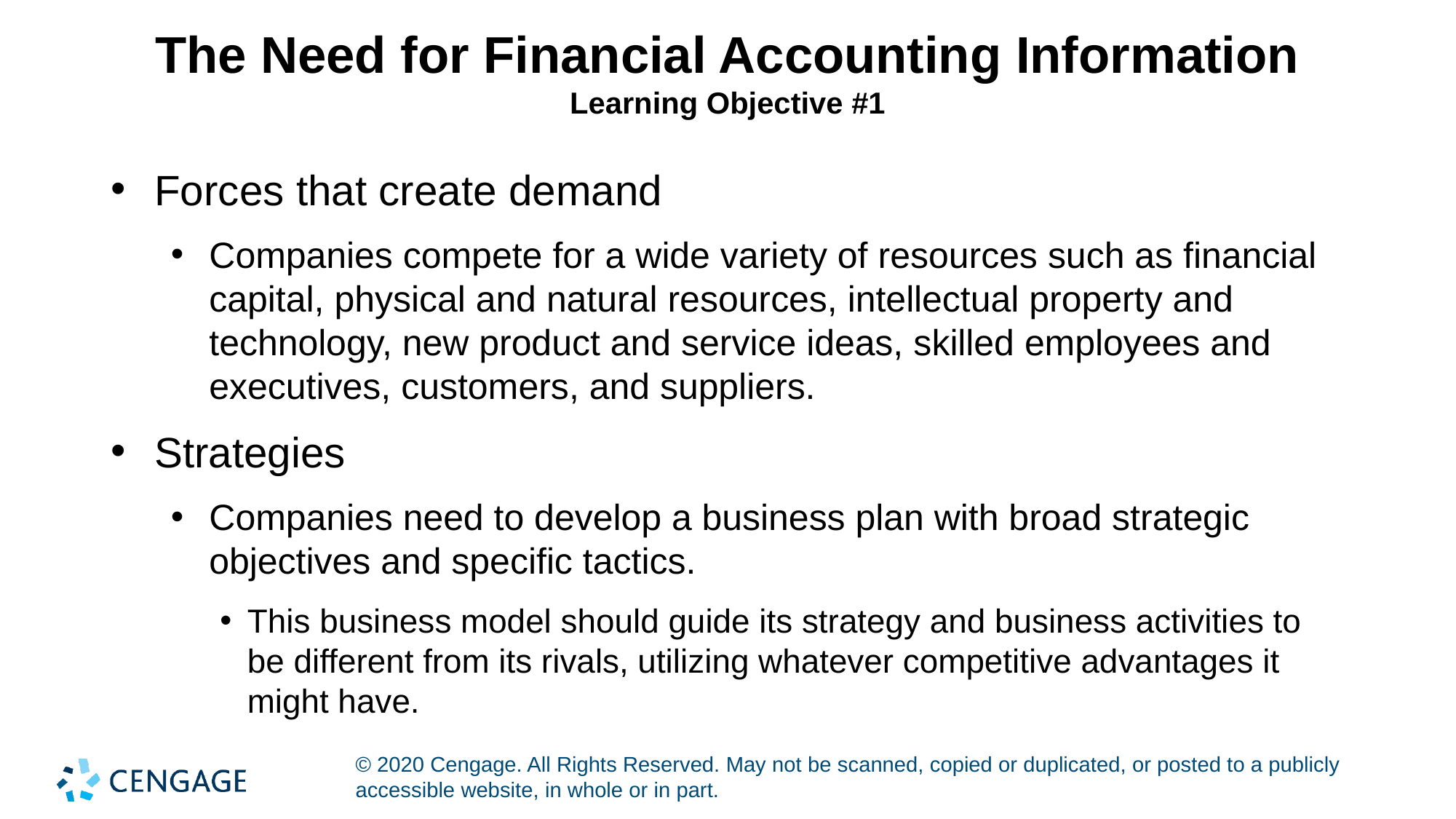

# The Need for Financial Accounting Information Learning Objective #1
Forces that create demand
Companies compete for a wide variety of resources such as financial capital, physical and natural resources, intellectual property and technology, new product and service ideas, skilled employees and executives, customers, and suppliers.
Strategies
Companies need to develop a business plan with broad strategic objectives and specific tactics.
This business model should guide its strategy and business activities to be different from its rivals, utilizing whatever competitive advantages it might have.